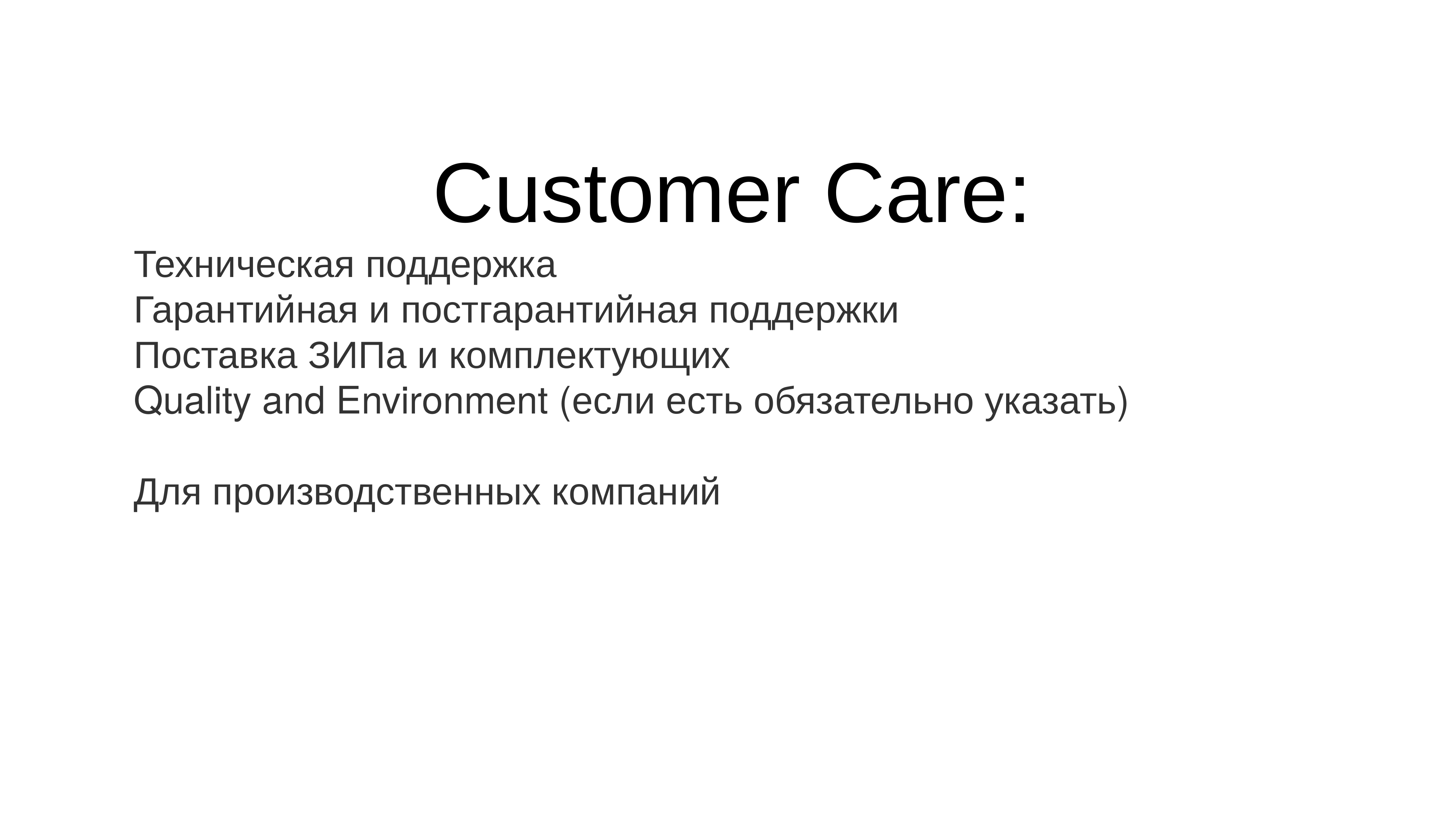

# Customer Care:
Техническая поддержка
Гарантийная и постгарантийная поддержки
Поставка ЗИПа и комплектующих
Quality and Environment (если есть обязательно указать)

Для производственных компаний